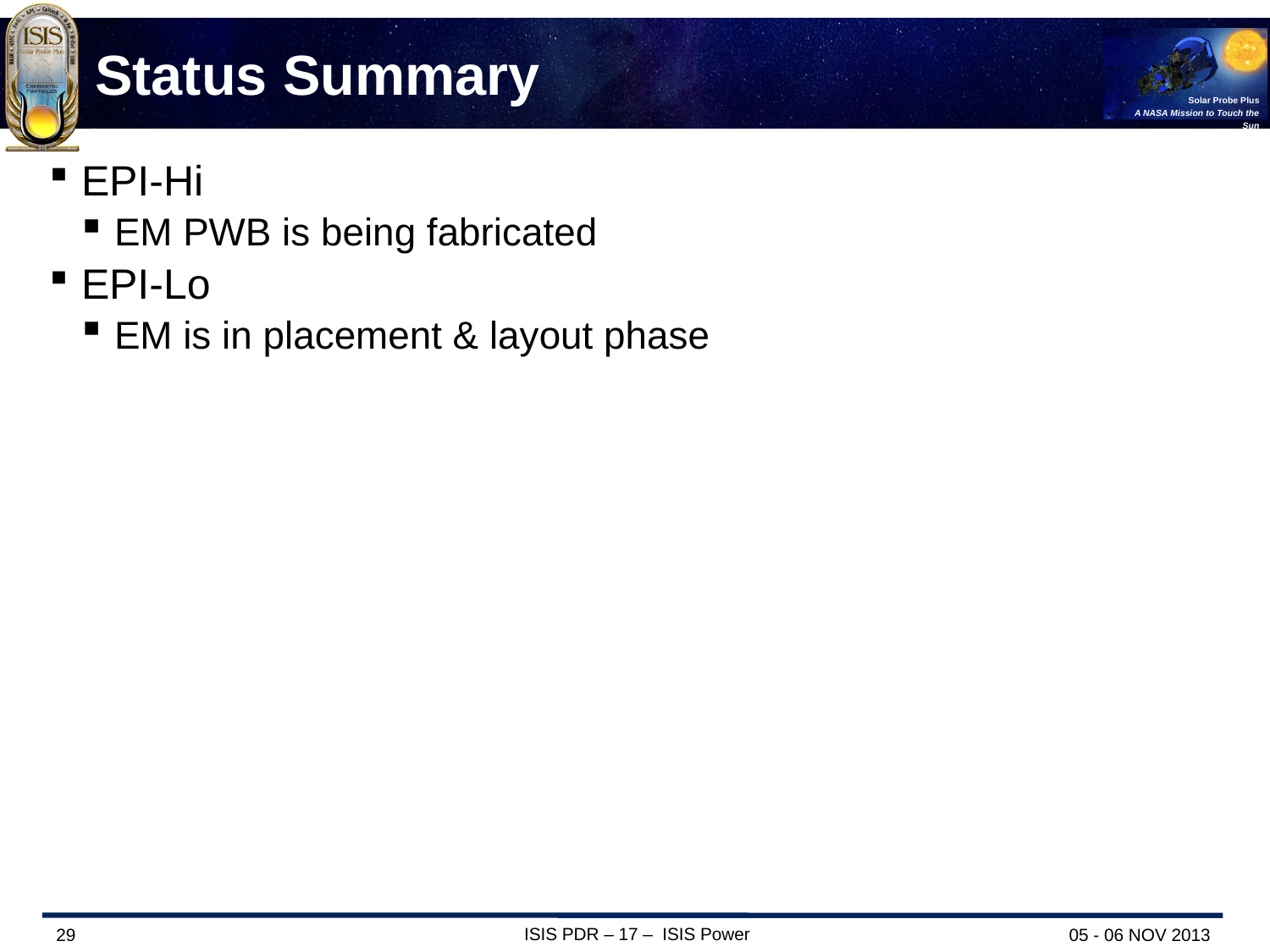

# Status Summary
EPI-Hi
EM PWB is being fabricated
EPI-Lo
EM is in placement & layout phase